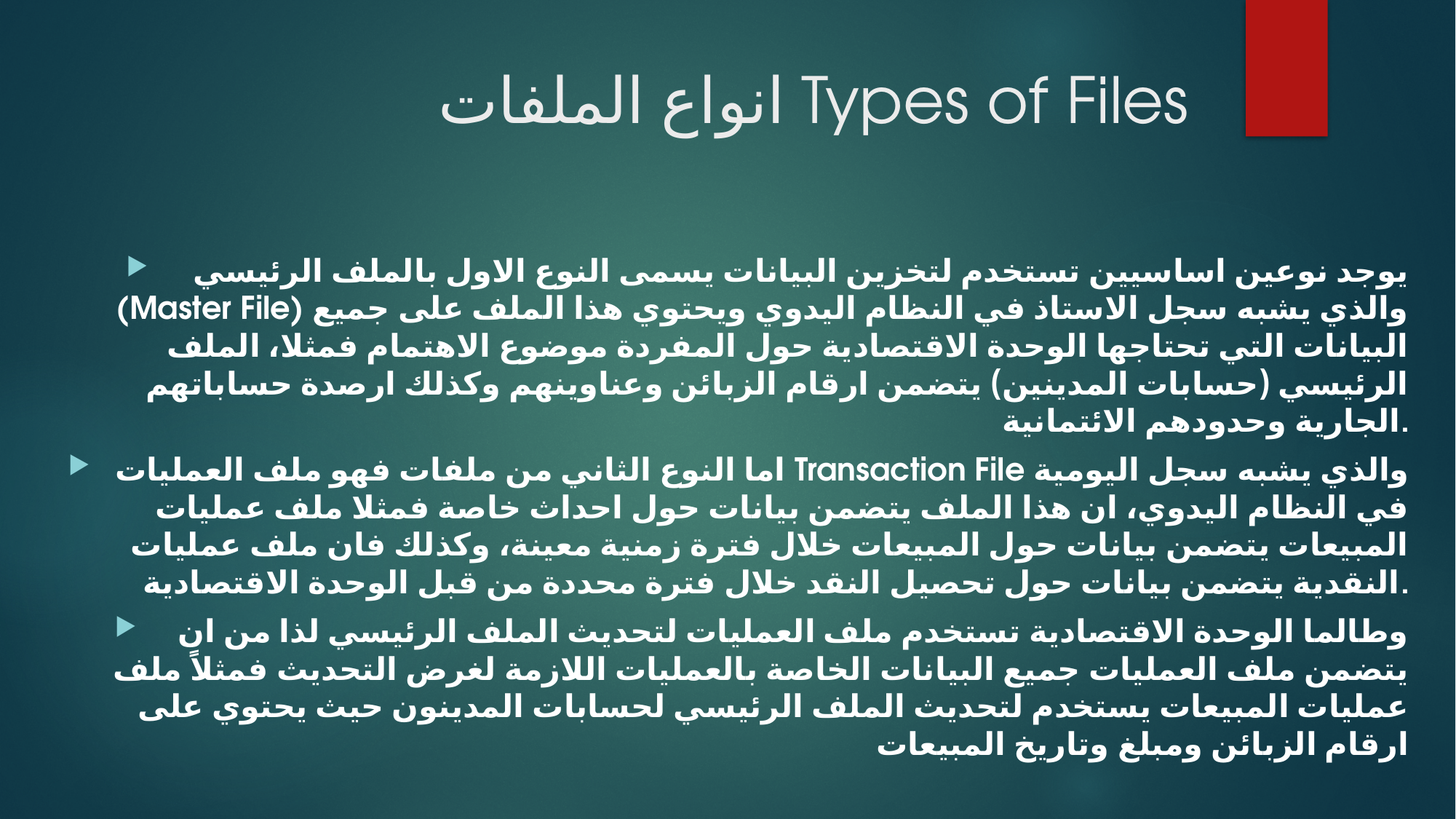

# انواع الملفات Types of Files
يوجد نوعين اساسيين تستخدم لتخزين البيانات يسمى النوع الاول بالملف الرئيسي (Master File) والذي يشبه سجل الاستاذ في النظام اليدوي ويحتوي هذا الملف على جميع البيانات التي تحتاجها الوحدة الاقتصادية حول المفردة موضوع الاهتمام فمثلا، الملف الرئيسي (حسابات المدينين) يتضمن ارقام الزبائن وعناوينهم وكذلك ارصدة حساباتهم الجارية وحدودهم الائتمانية.
اما النوع الثاني من ملفات فهو ملف العمليات Transaction File والذي يشبه سجل اليومية في النظام اليدوي، ان هذا الملف يتضمن بيانات حول احداث خاصة فمثلا ملف عمليات المبيعات يتضمن بيانات حول المبيعات خلال فترة زمنية معينة، وكذلك فان ملف عمليات النقدية يتضمن بيانات حول تحصيل النقد خلال فترة محددة من قبل الوحدة الاقتصادية.
وطالما الوحدة الاقتصادية تستخدم ملف العمليات لتحديث الملف الرئيسي لذا من ان يتضمن ملف العمليات جميع البيانات الخاصة بالعمليات اللازمة لغرض التحديث فمثلاً ملف عمليات المبيعات يستخدم لتحديث الملف الرئيسي لحسابات المدينون حيث يحتوي على ارقام الزبائن ومبلغ وتاريخ المبيعات